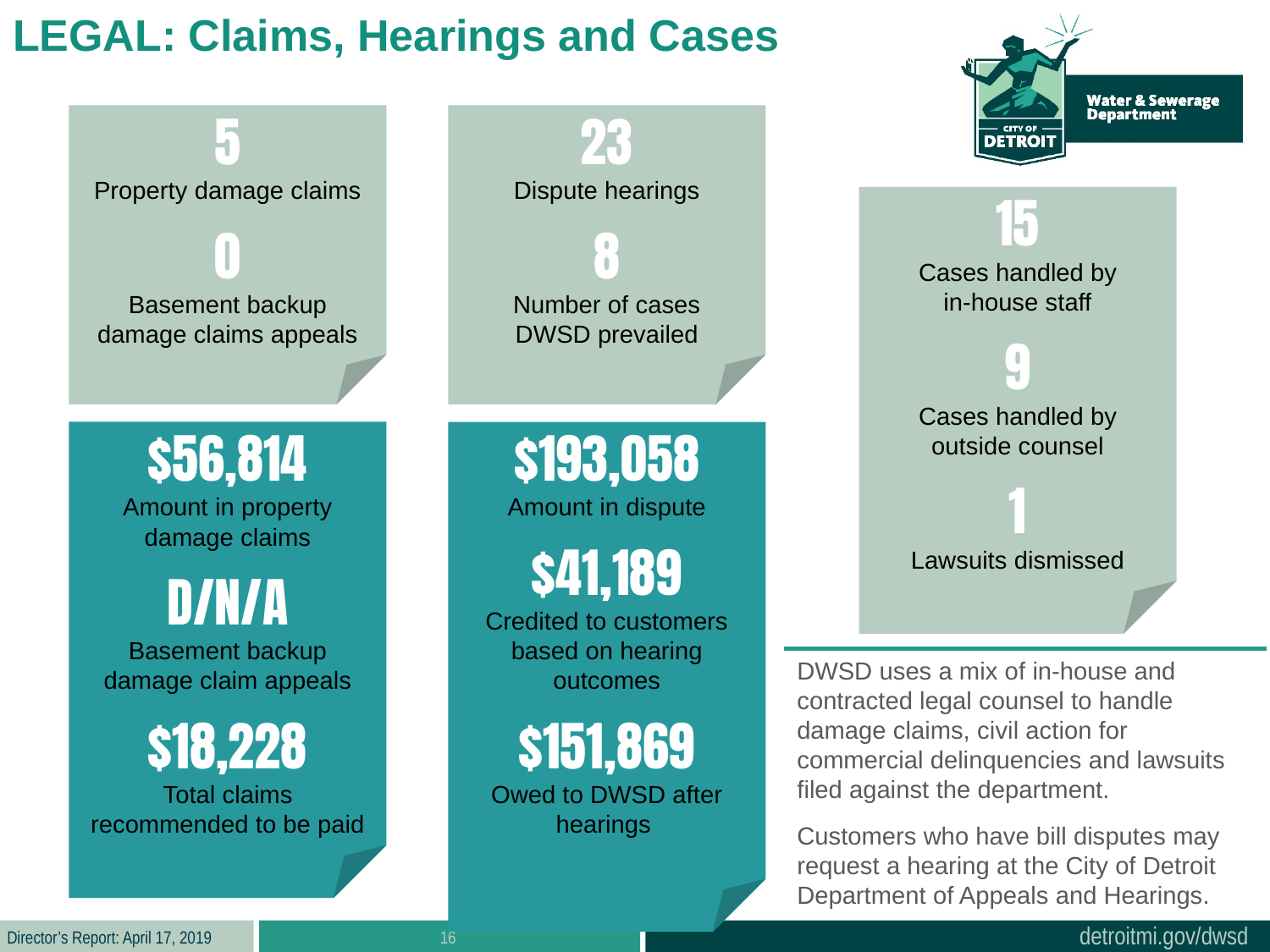

LEGAL: Claims, Hearings and Cases
5
Property damage claims

0
Basement backup
damage claims appeals
23
Dispute hearings

8
Number of cases
DWSD prevailed
15
Cases handled by
in-house staff

9
Cases handled by
outside counsel

1
Lawsuits dismissed
$56,814
Amount in property
damage claims

D/N/A
Basement backup damage claim appeals

$18,228
Total claims recommended to be paid
$193,058
Amount in dispute

$41,189
Credited to customers based on hearing outcomes

$151,869
Owed to DWSD after hearings

DWSD uses a mix of in-house and contracted legal counsel to handle damage claims, civil action for commercial delinquencies and lawsuits filed against the department.

Customers who have bill disputes may request a hearing at the City of Detroit Department of Appeals and Hearings.
16